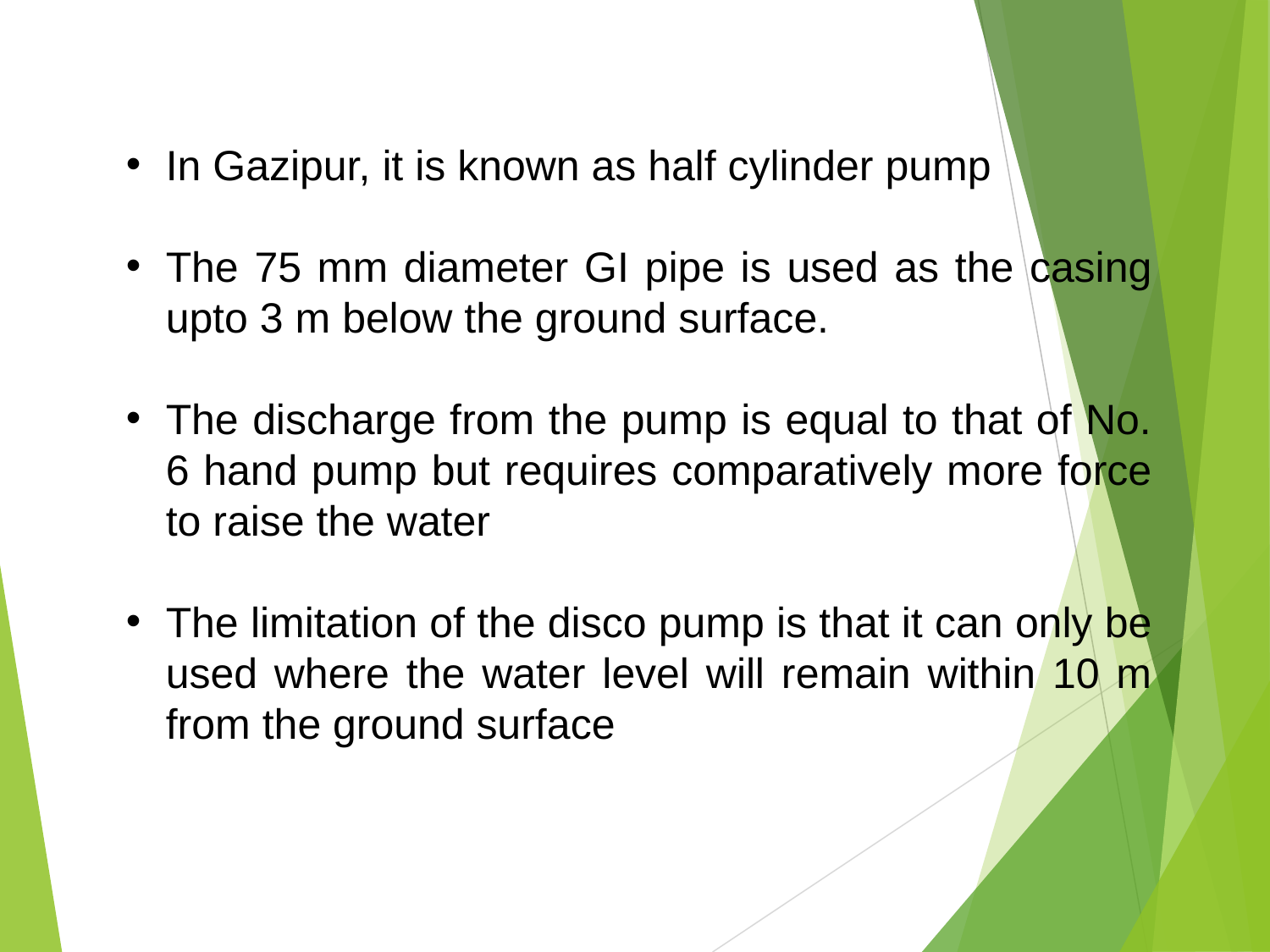

In Gazipur, it is known as half cylinder pump

The 75 mm diameter GI pipe is used as the casing upto 3 m below the ground surface.

The discharge from the pump is equal to that of No. 6 hand pump but requires comparatively more force to raise the water

The limitation of the disco pump is that it can only be used where the water level will remain within 10 m from the ground surface